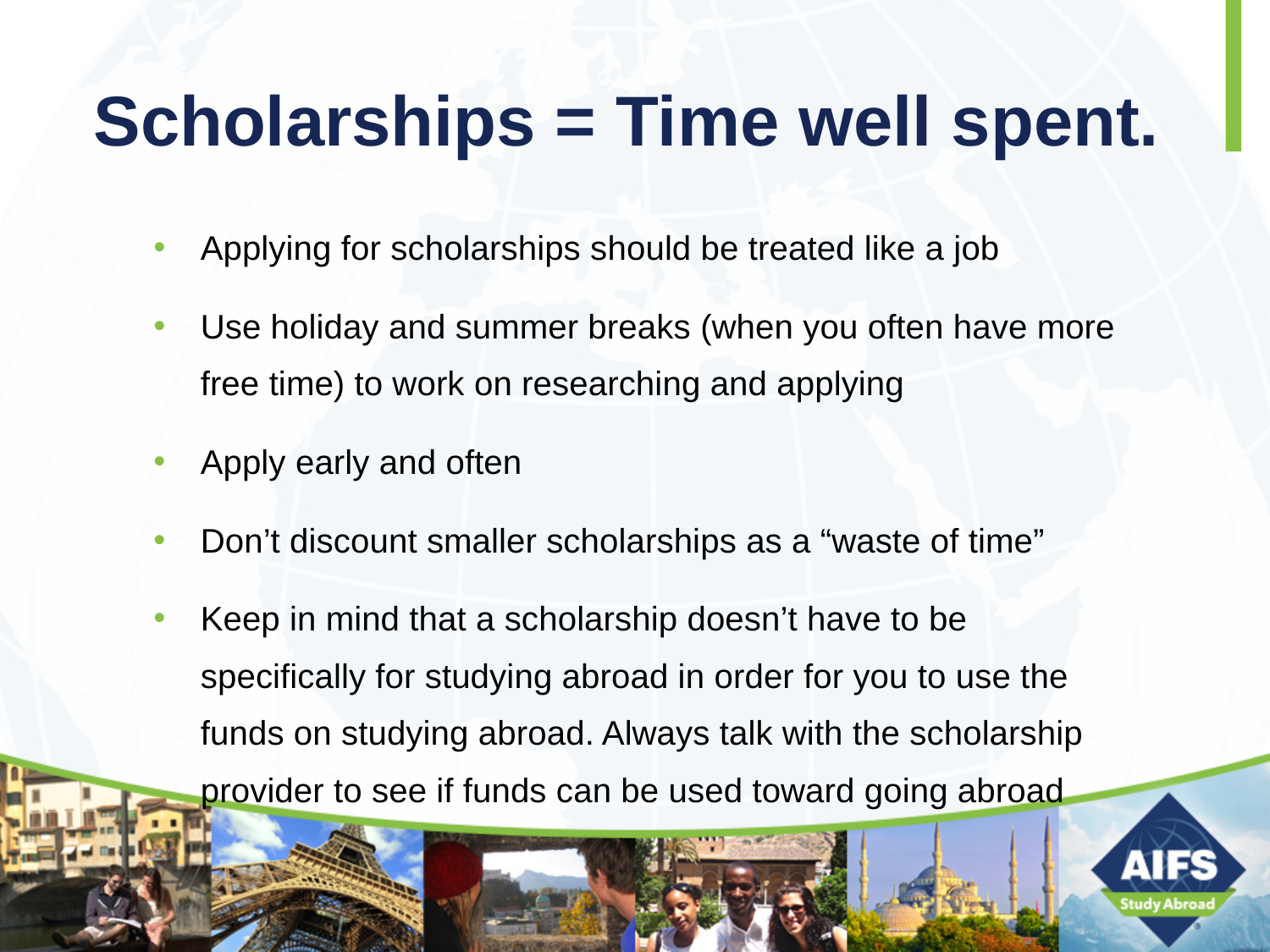

# Scholarships = Time well spent.
Applying for scholarships should be treated like a job
Use holiday and summer breaks (when you often have more free time) to work on researching and applying
Apply early and often
Don’t discount smaller scholarships as a “waste of time”
Keep in mind that a scholarship doesn’t have to be specifically for studying abroad in order for you to use the funds on studying abroad. Always talk with the scholarship provider to see if funds can be used toward going abroad